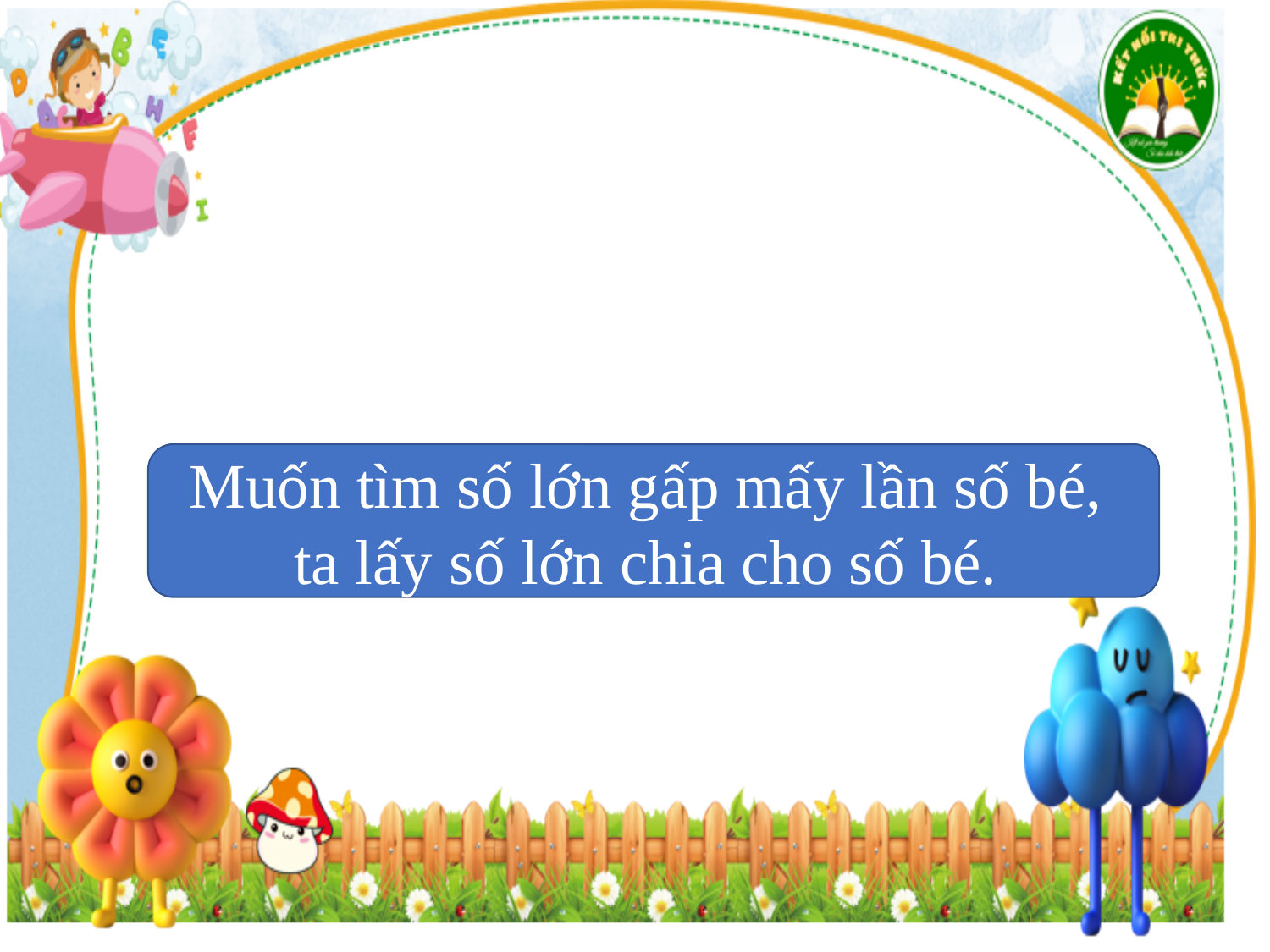

Muốn tìm số lớn gấp mấy lần số bé,
ta lấy số lớn chia cho số bé.